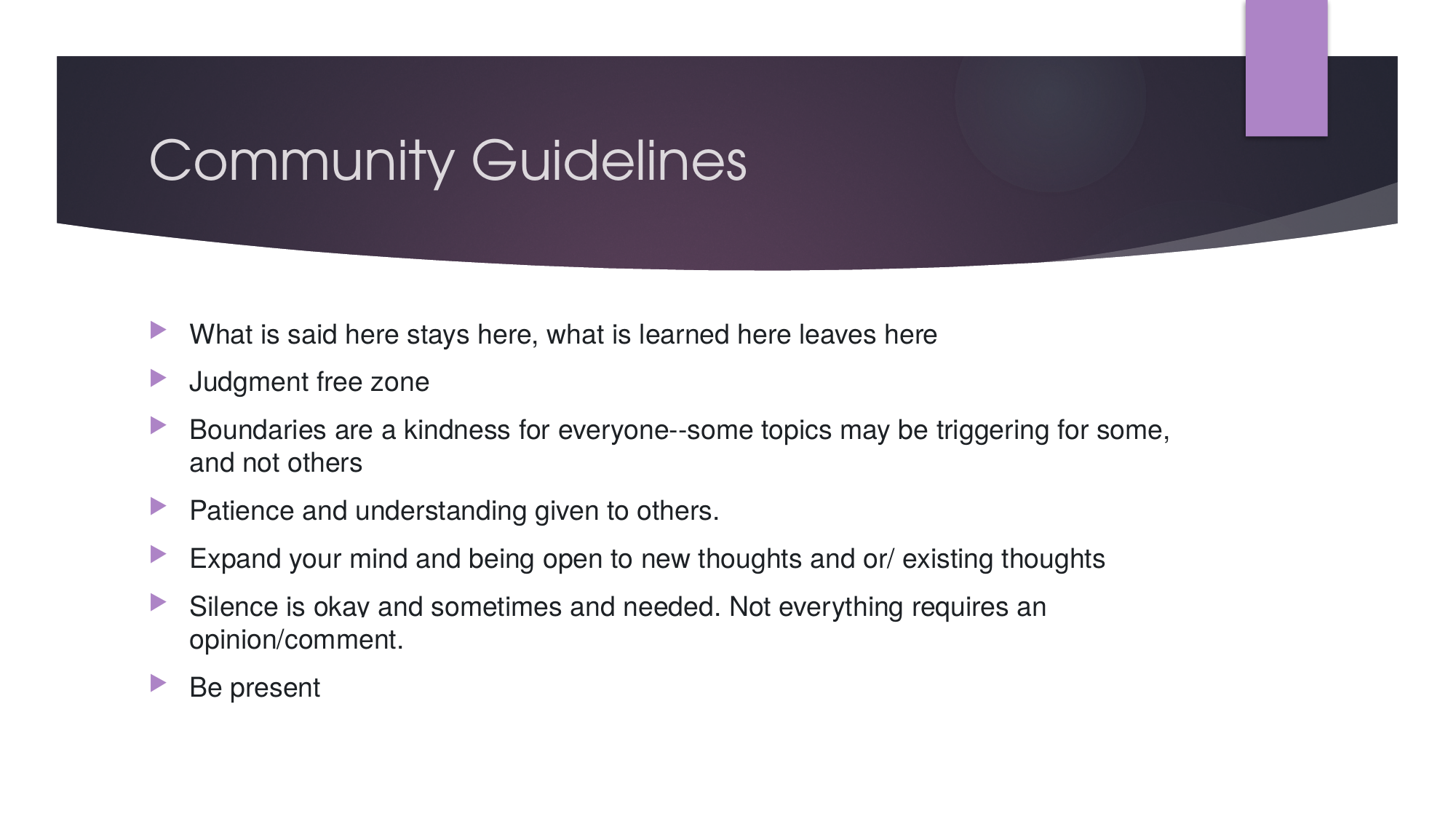

# Community Guidelines
What is said here stays here, what is learned here leaves here
Judgment free zone
Boundaries are a kindness for everyone--some topics may be triggering for some, and not others
Patience and understanding given to others.
Expand your mind and being open to new thoughts and or/ existing thoughts
Silence is okay and sometimes and needed. Not everything requires an opinion/comment.
Be present